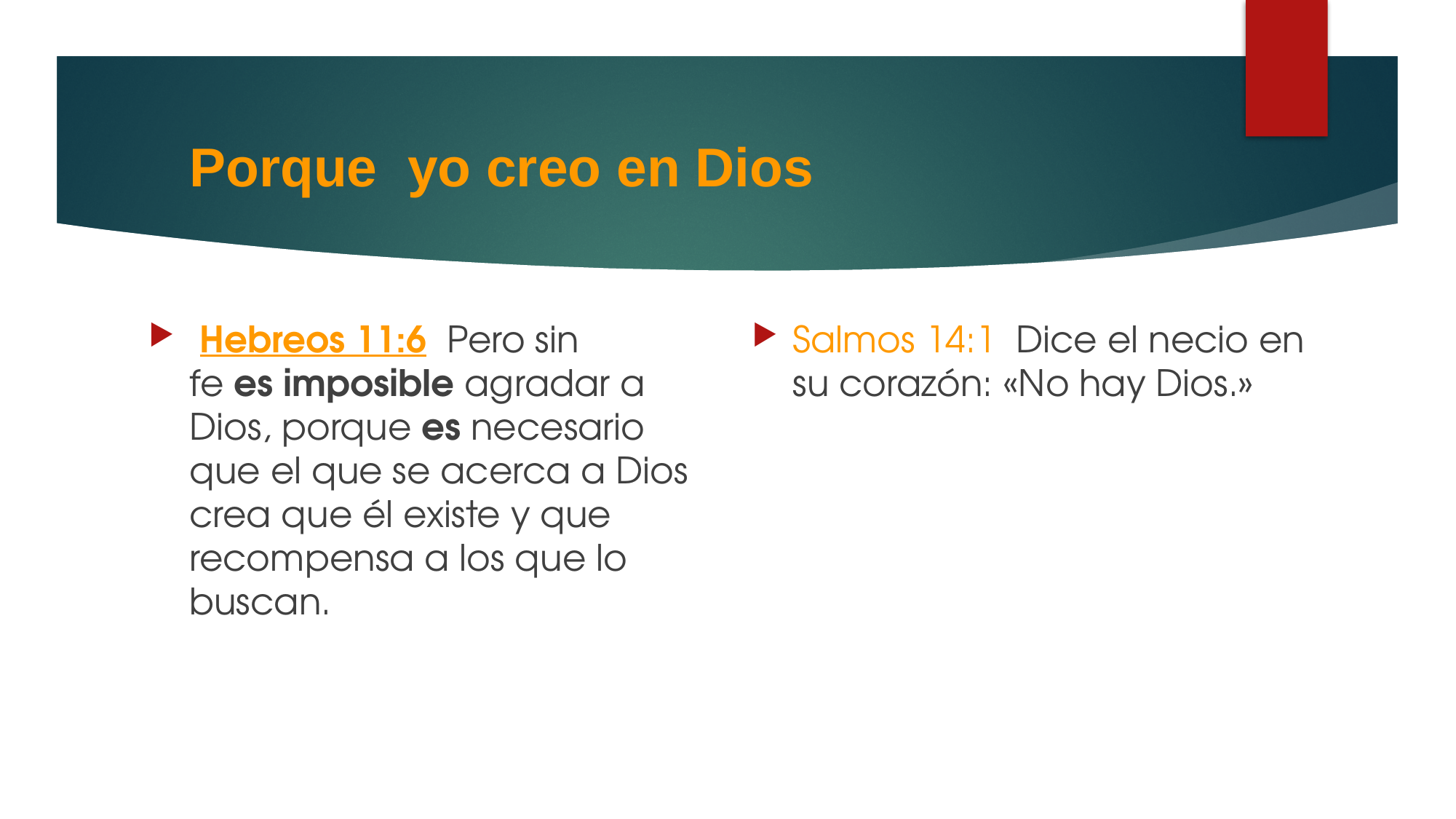

# Porque  yo creo en Dios
 Hebreos 11:6  Pero sin fe es imposible agradar a Dios, porque es necesario que el que se acerca a Dios crea que él existe y que recompensa a los que lo buscan.

Salmos 14:1  Dice el necio en su corazón: «No hay Dios.»